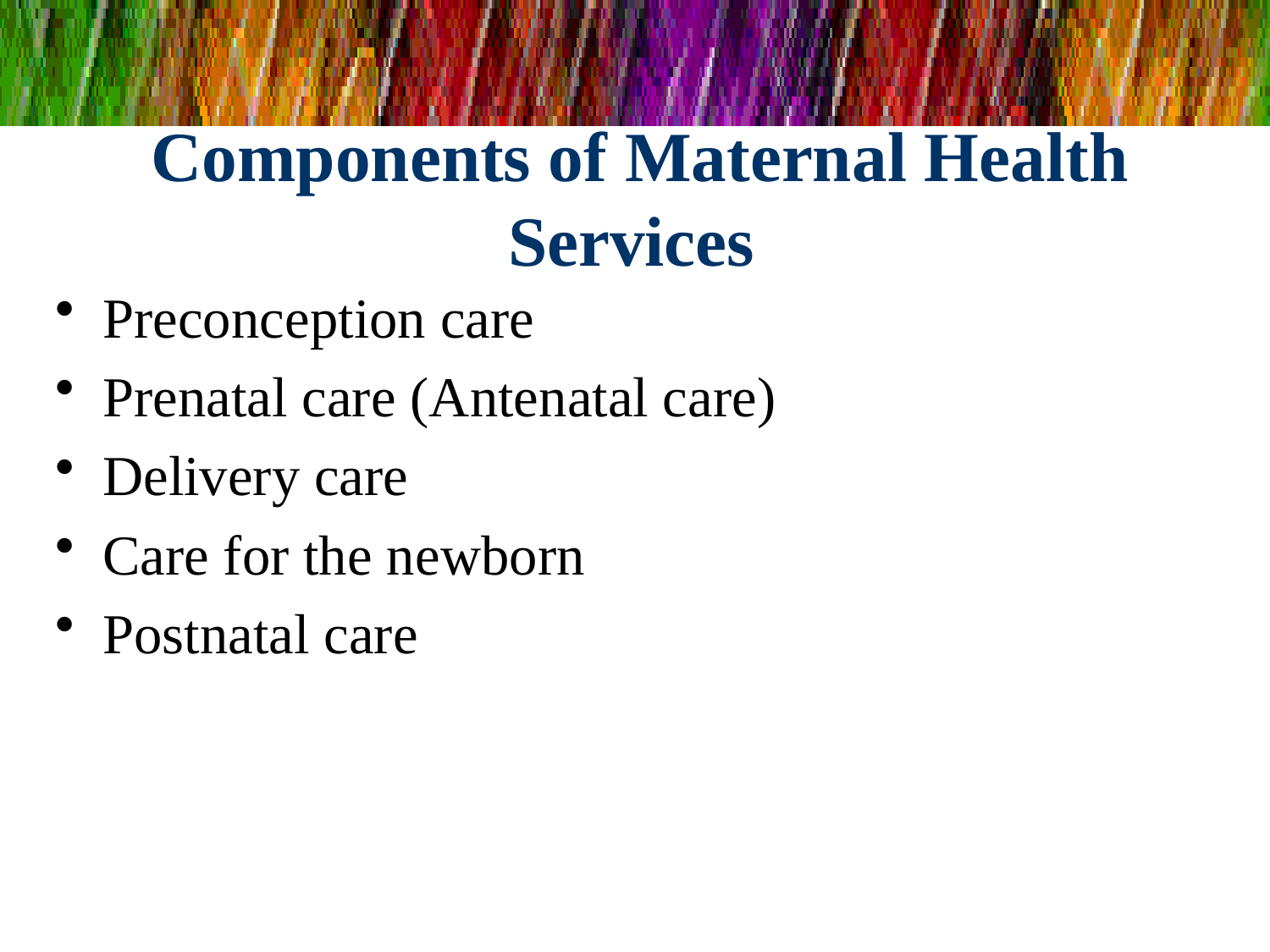

# Components of Maternal Health Services
Preconception care
Prenatal care (Antenatal care)
Delivery care
Care for the newborn
Postnatal care